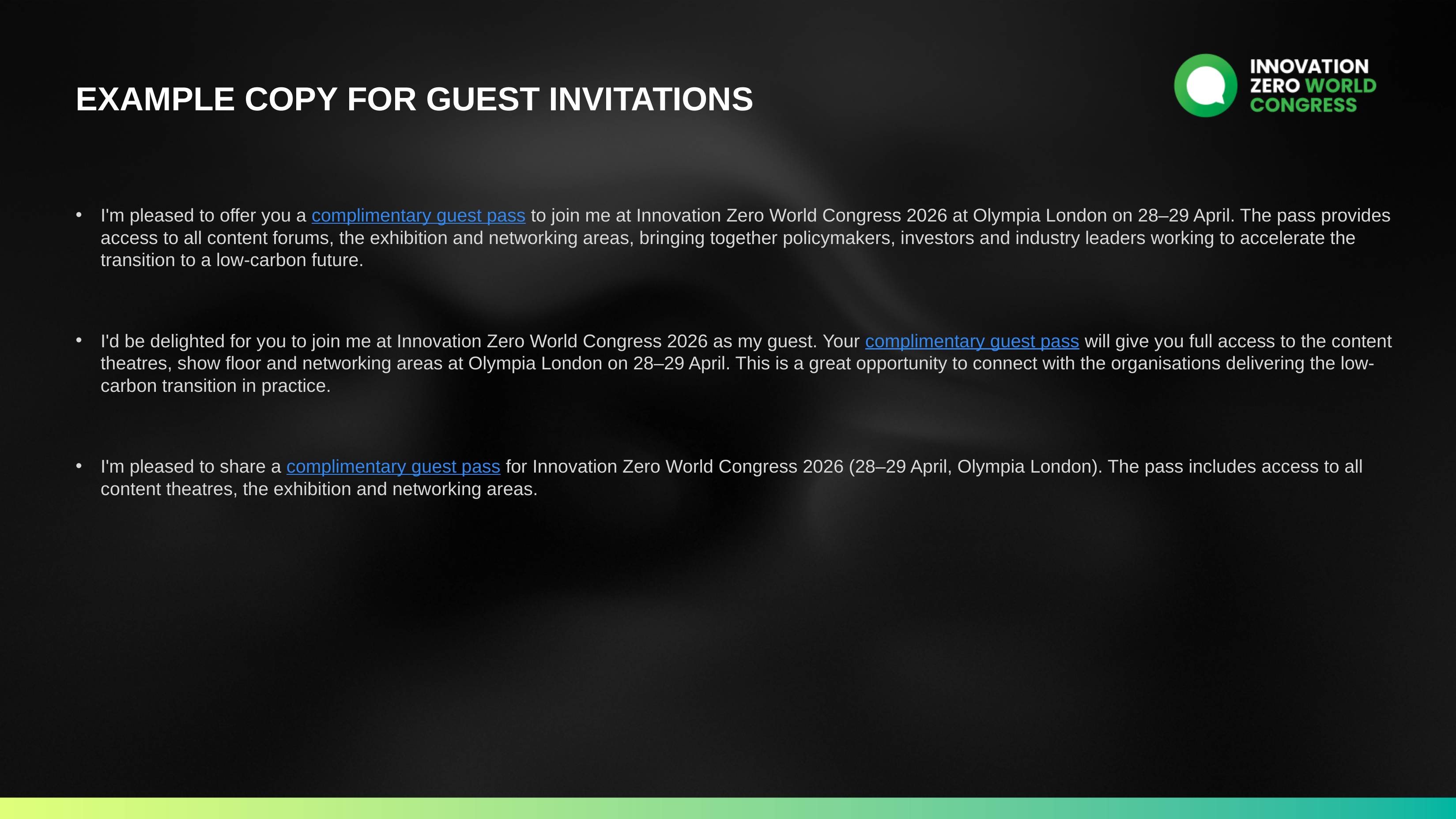

# EXAMPLE COPY FOR GUEST INVITATIONS

I'm pleased to offer you a complimentary guest pass to join me at Innovation Zero World Congress 2026 at Olympia London on 28–29 April. The pass provides access to all content forums, the exhibition and networking areas, bringing together policymakers, investors and industry leaders working to accelerate the transition to a low-carbon future.

I'd be delighted for you to join me at Innovation Zero World Congress 2026 as my guest. Your complimentary guest pass will give you full access to the content theatres, show floor and networking areas at Olympia London on 28–29 April. This is a great opportunity to connect with the organisations delivering the low-carbon transition in practice.

I'm pleased to share a complimentary guest pass for Innovation Zero World Congress 2026 (28–29 April, Olympia London). The pass includes access to all content theatres, the exhibition and networking areas.